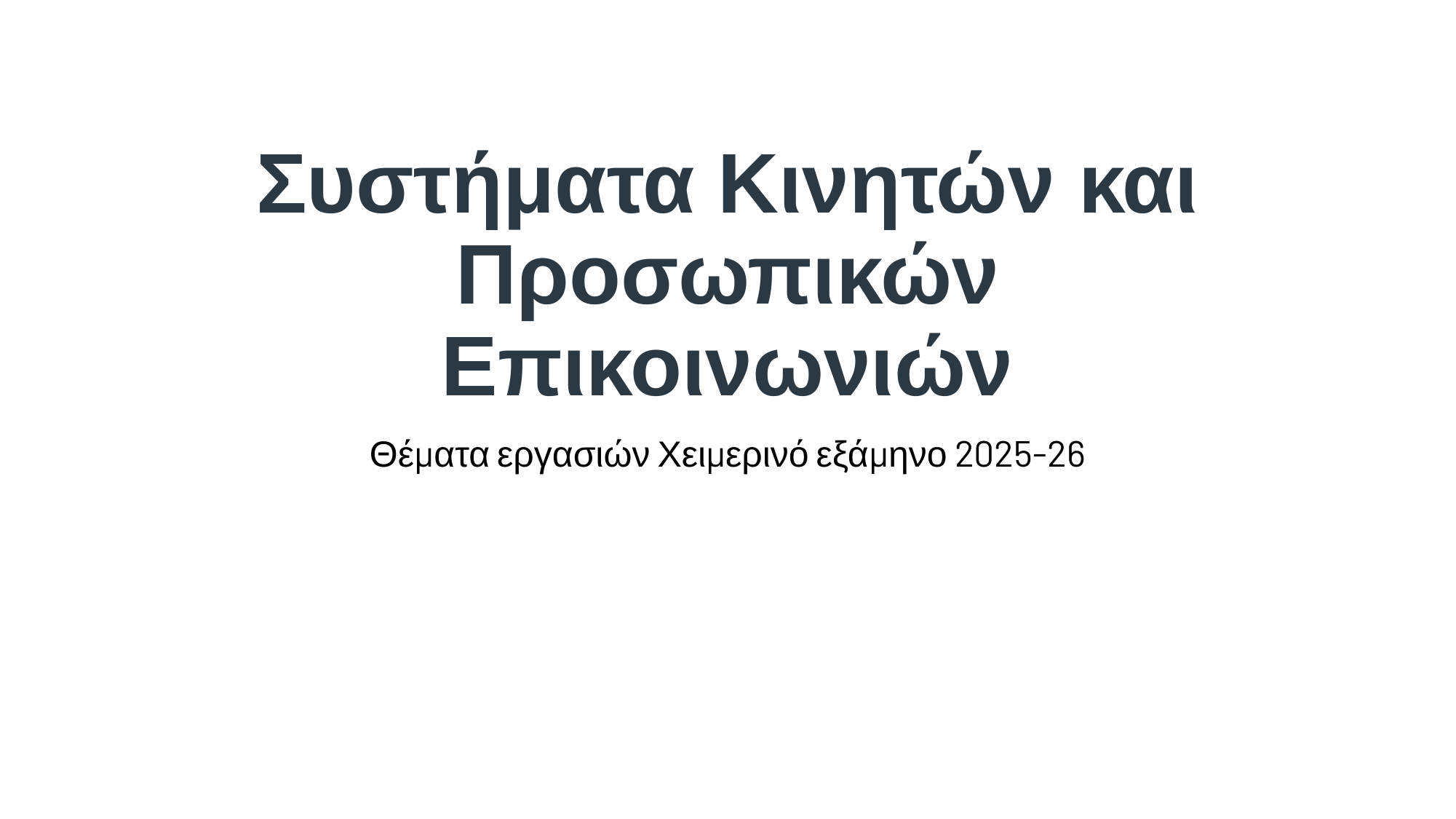

# Συστήματα Κινητών και Προσωπικών Επικοινωνιών
Θέματα εργασιών Χειμερινό εξάμηνο 2025-26